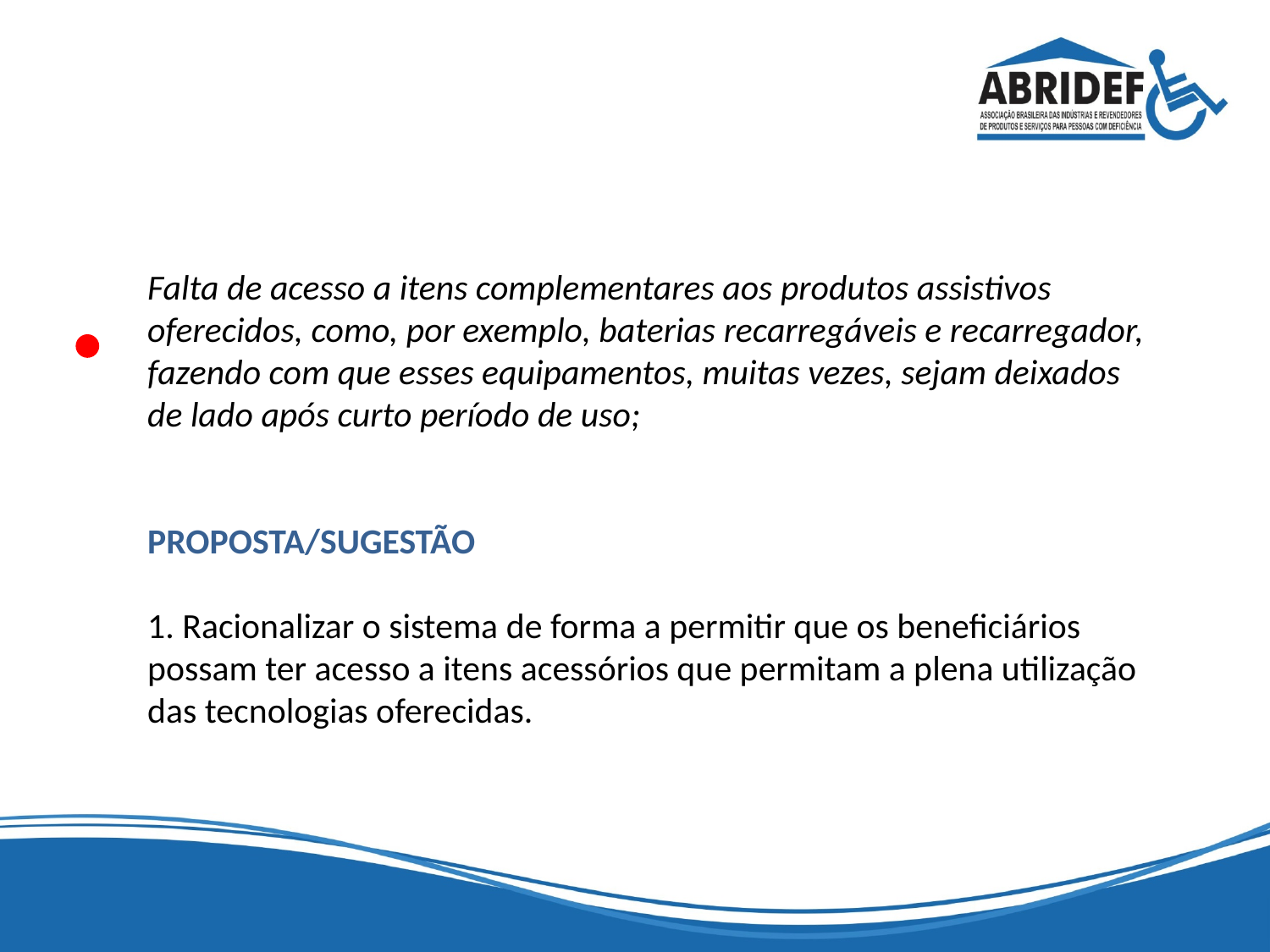

#

Falta de acesso a itens complementares aos produtos assistivos oferecidos, como, por exemplo, baterias recarregáveis e recarregador, fazendo com que esses equipamentos, muitas vezes, sejam deixados de lado após curto período de uso;

PROPOSTA/SUGESTÃO

1. Racionalizar o sistema de forma a permitir que os beneficiários possam ter acesso a itens acessórios que permitam a plena utilização das tecnologias oferecidas.